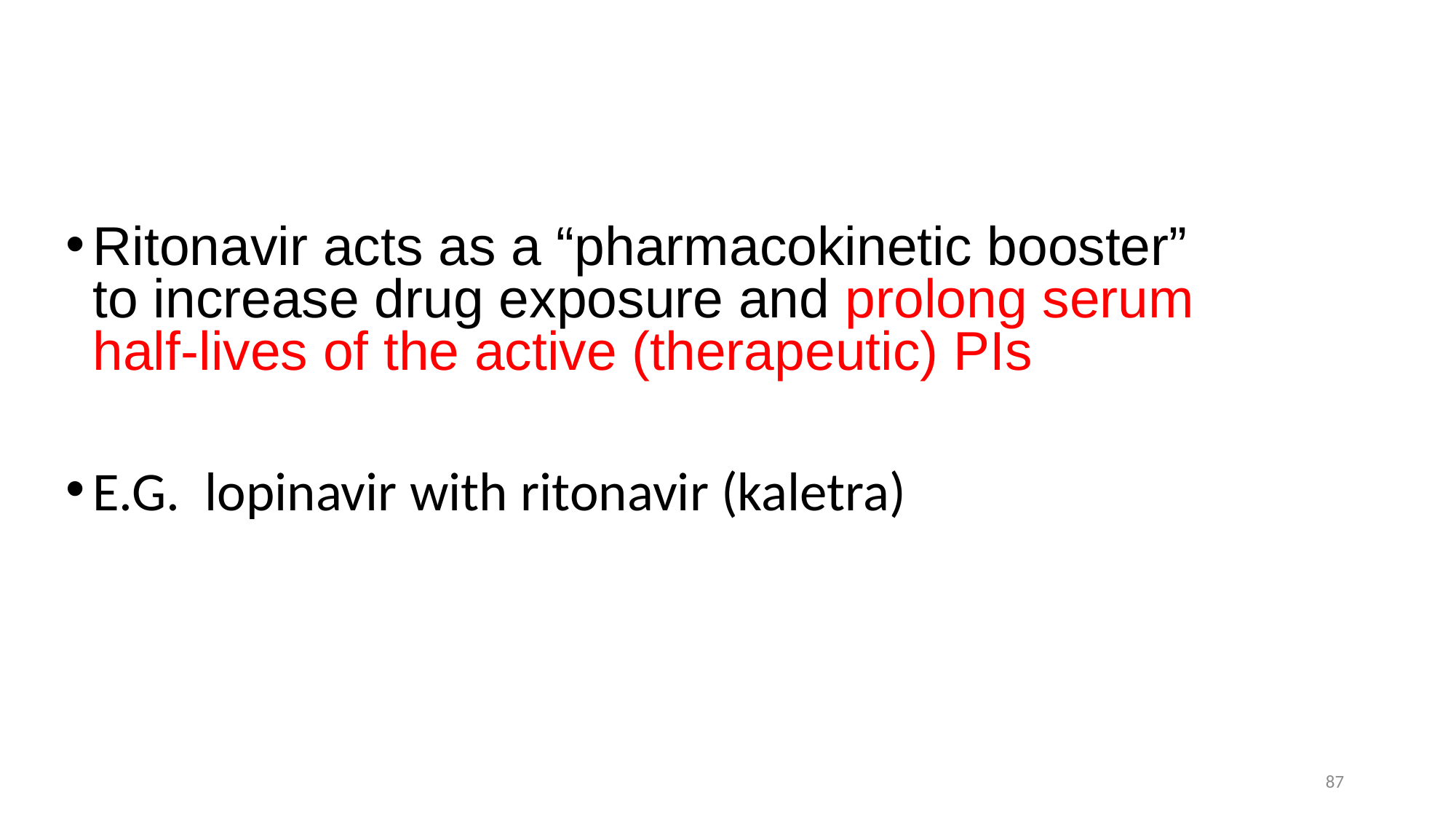

Ritonavir acts as a “pharmacokinetic booster” to increase drug exposure and prolong serum half-lives of the active (therapeutic) PIs

E.G.  lopinavir with ritonavir (kaletra)

87